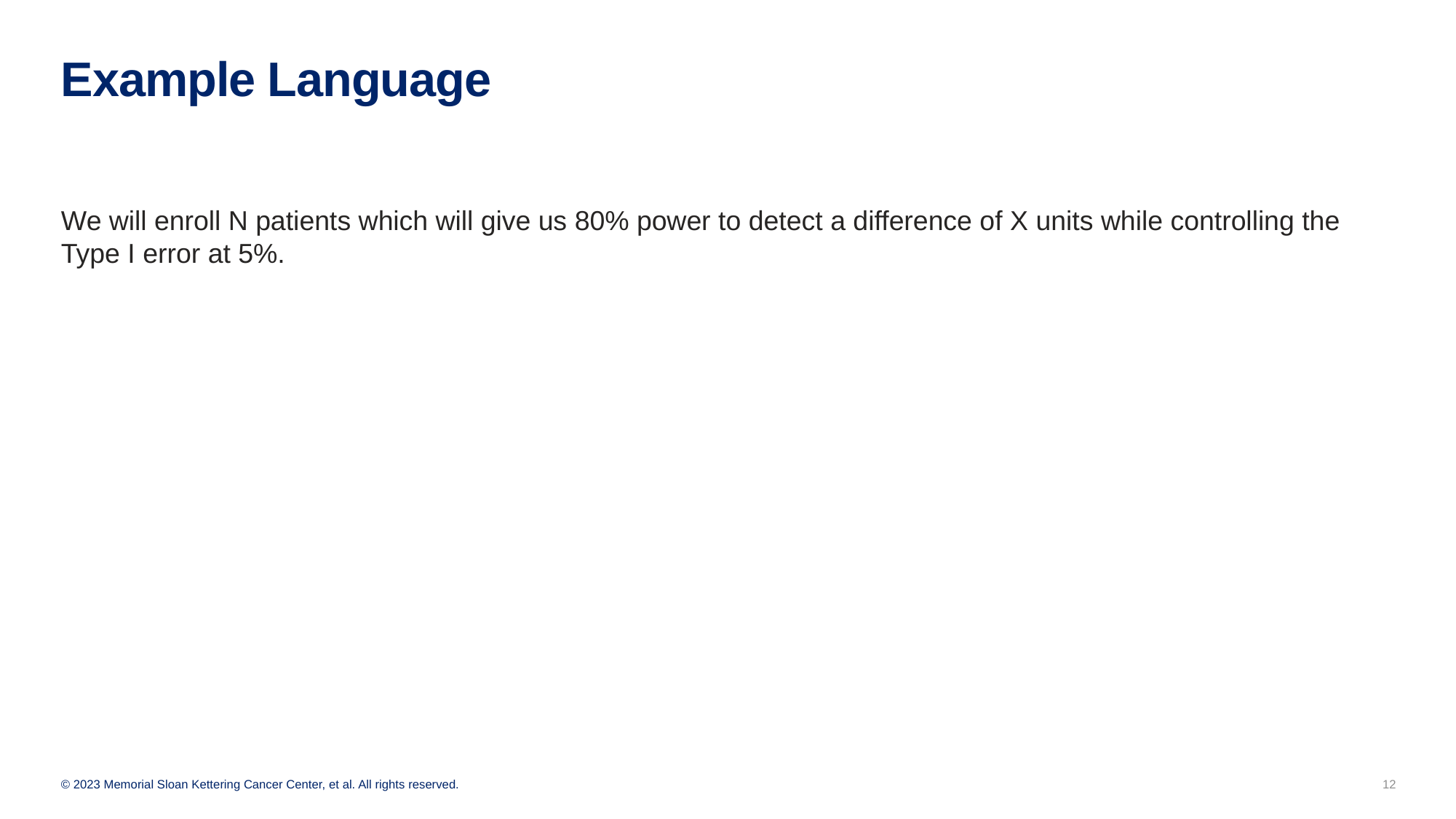

# Example Language
We will enroll N patients which will give us 80% power to detect a difference of X units while controlling the Type I error at 5%.

12